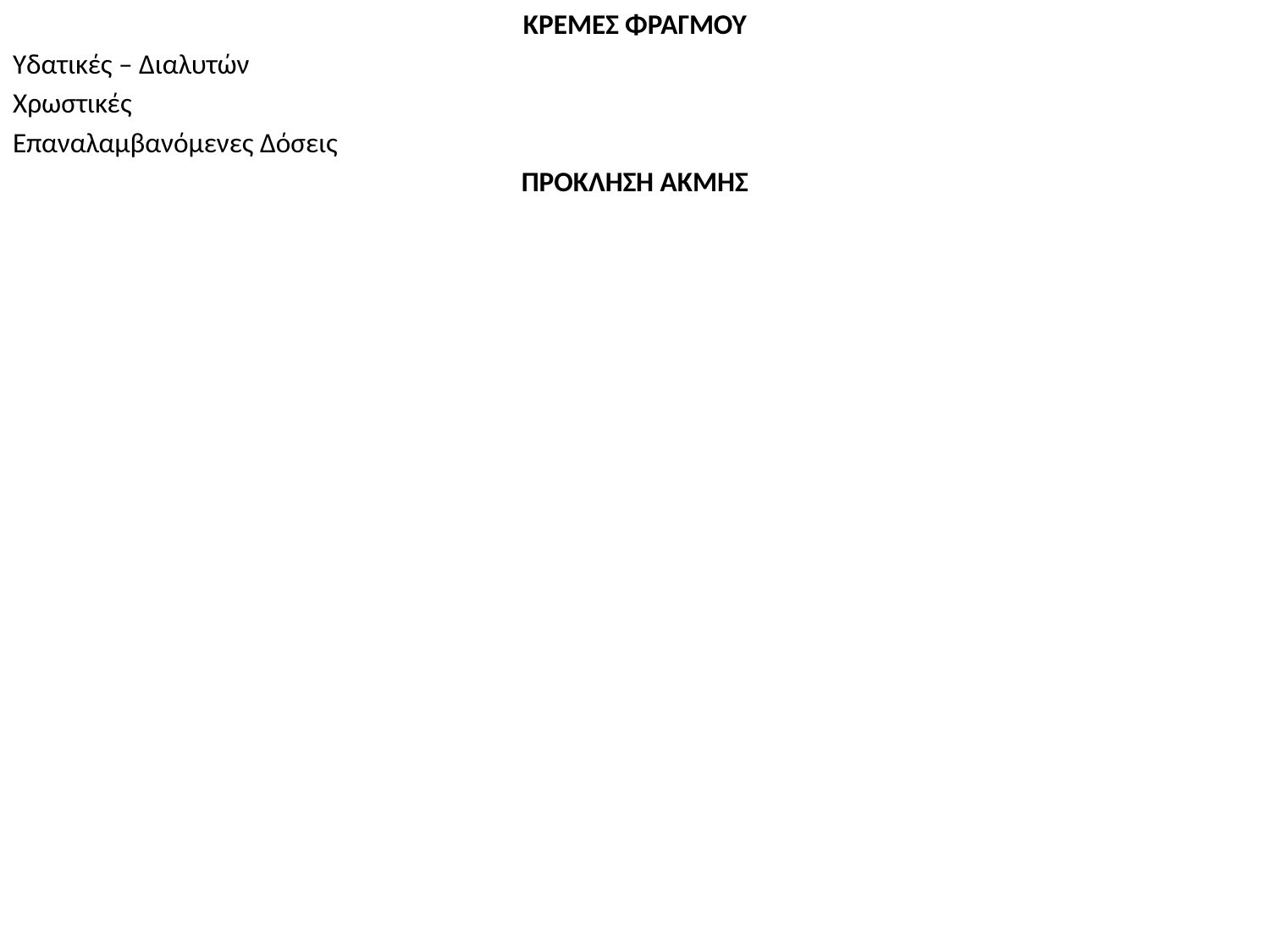

ΚΡΕΜΕΣ ΦΡΑΓΜΟΥ
Υδατικές – Διαλυτών
Χρωστικές
Επαναλαμβανόμενες Δόσεις
ΠΡΟΚΛΗΣΗ ΑΚΜΗΣ